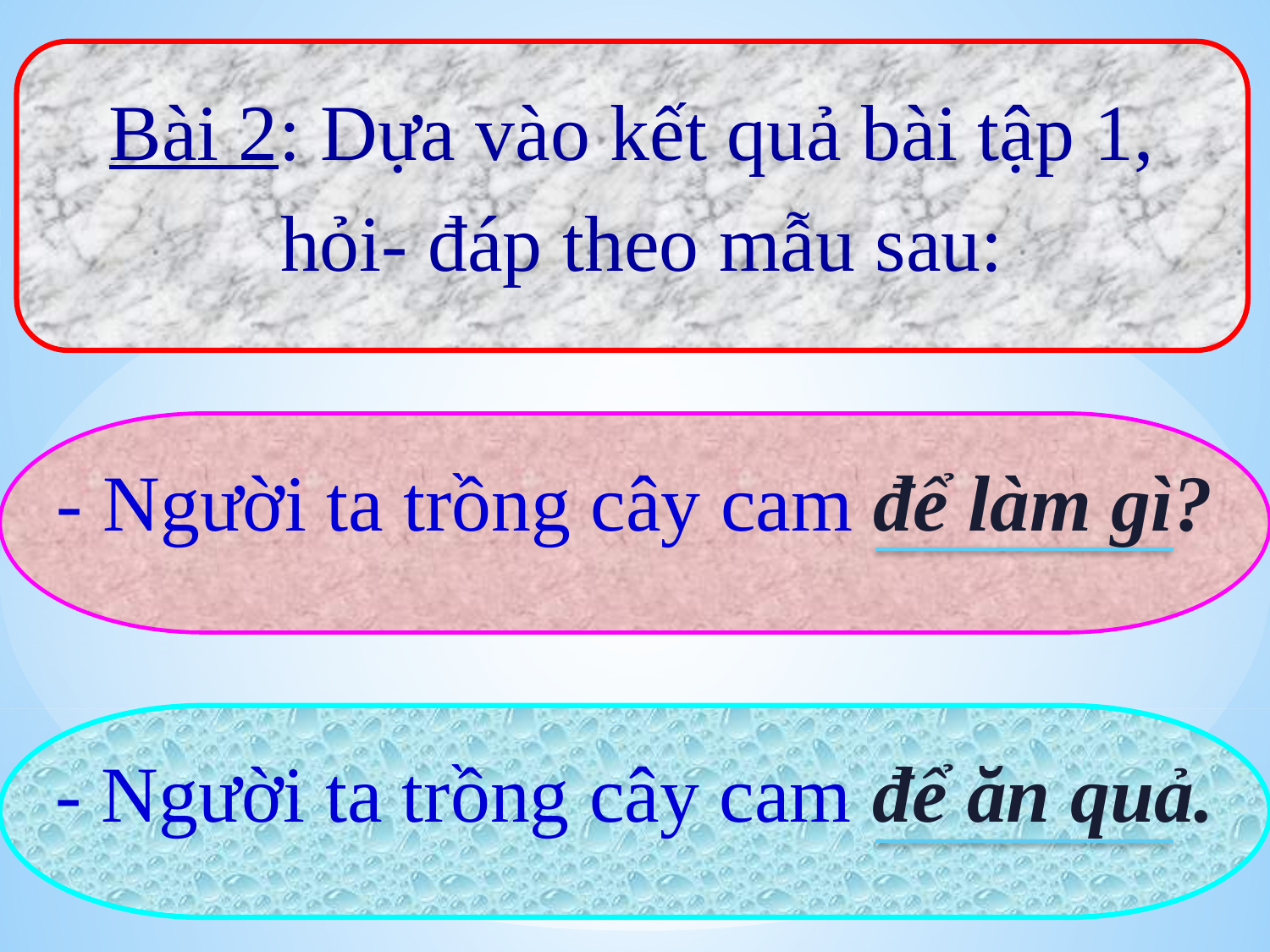

Bài 2: Dựa vào kết quả bài tập 1,
 hỏi- đáp theo mẫu sau:

- Người ta trồng cây cam để làm gì?

- Người ta trồng cây cam để ăn quả.